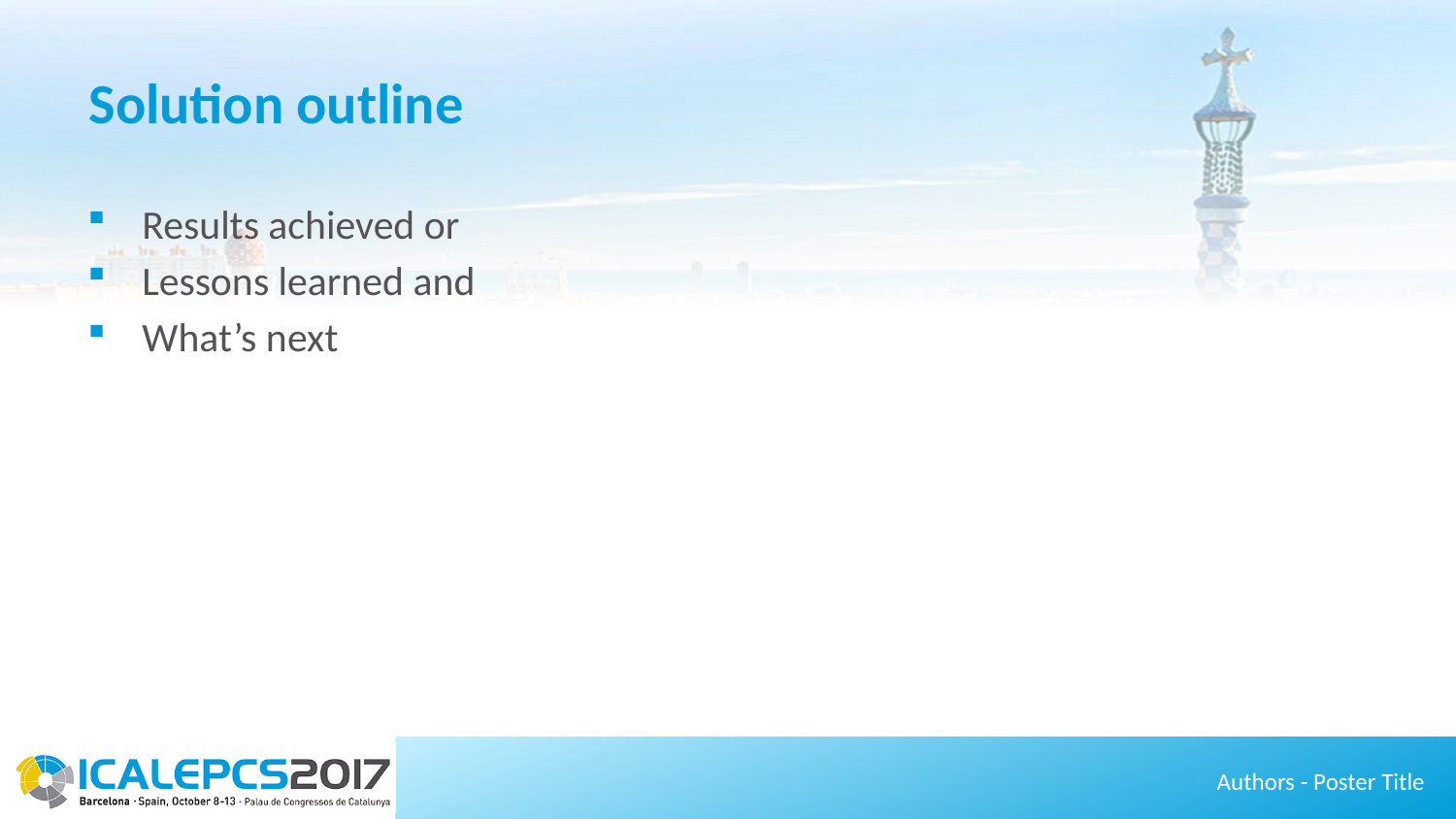

# Solution outline
Results achieved or
Lessons learned and
What’s next

Authors - Poster Title